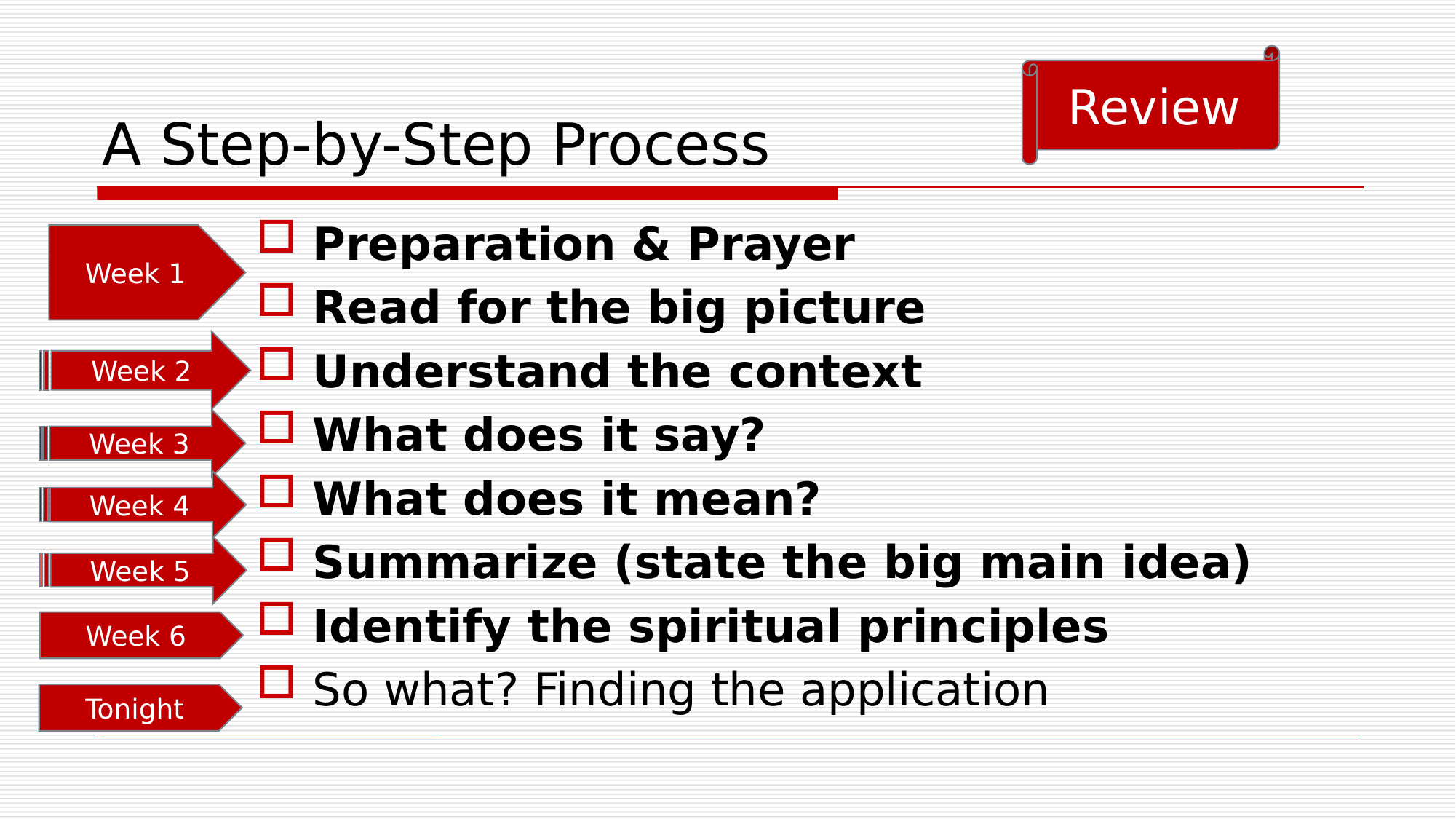

# A Step-by-Step Process
Review
Preparation & Prayer
Read for the big picture
Understand the context
What does it say?
What does it mean?
Summarize (state the big main idea)
Identify the spiritual principles
So what? Finding the application

Week 1
Week 2
Week 3
Week 4
Week 5
Week 6
Tonight